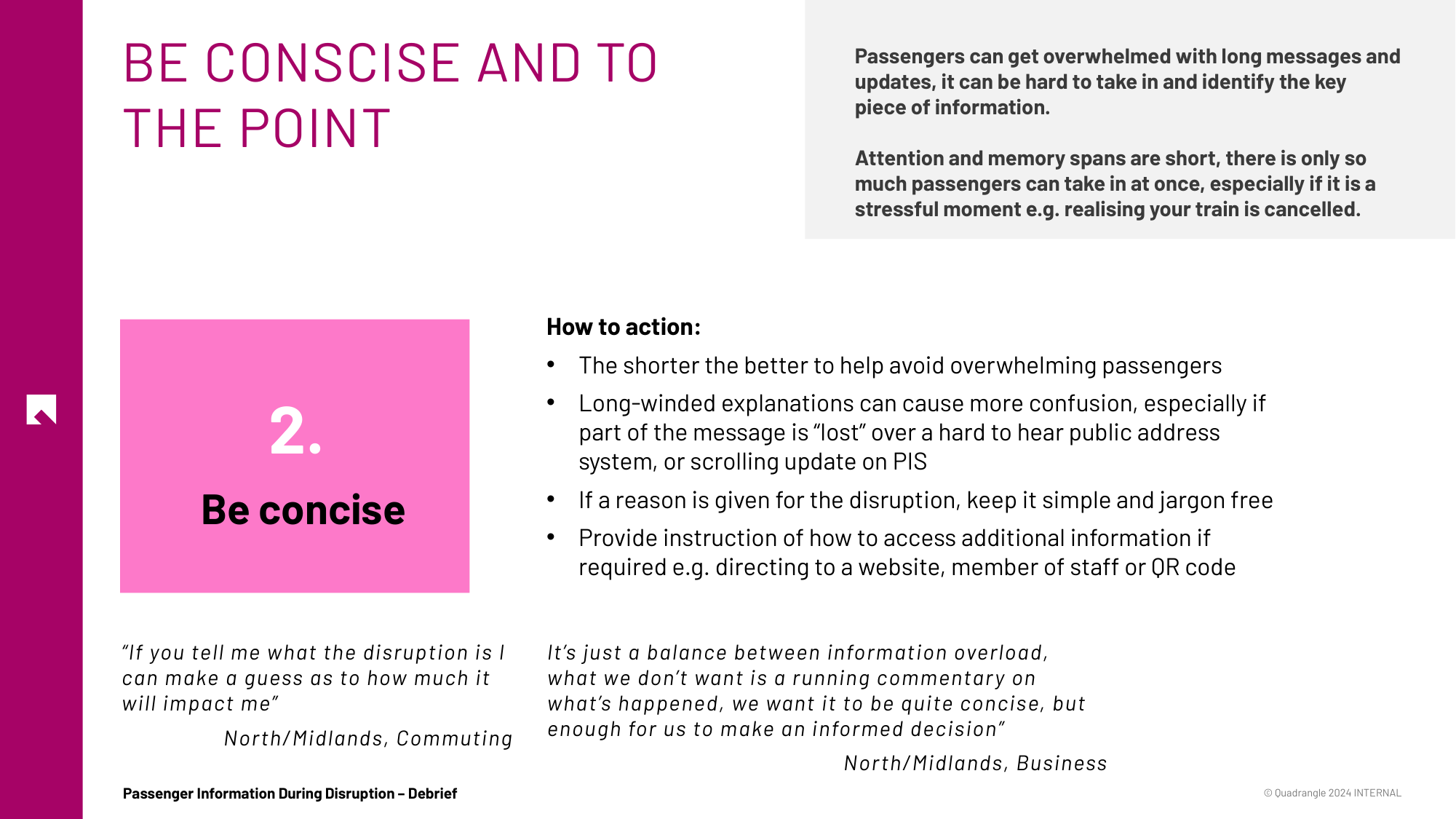

BE CONSCISE AND TO THE POINT
Passengers can get overwhelmed with long messages and updates, it can be hard to take in and identify the key piece of information.
Attention and memory spans are short, there is only so much passengers can take in at once, especially if it is a stressful moment e.g. realising your train is cancelled.
How to action:
The shorter the better to help avoid overwhelming passengers
Long-winded explanations can cause more confusion, especially if part of the message is “lost” over a hard to hear public address system, or scrolling update on PIS
If a reason is given for the disruption, keep it simple and jargon free
Provide instruction of how to access additional information if required e.g. directing to a website, member of staff or QR code

2.
Be concise
1

“If you tell me what the disruption is I can make a guess as to how much it will impact me”
North/Midlands, Commuting
It’s just a balance between information overload, what we don’t want is a running commentary on what’s happened, we want it to be quite concise, but enough for us to make an informed decision”
North/Midlands, Business
17
© Quadrangle 2024 INTERNAL
Passenger Information During Disruption – Debrief